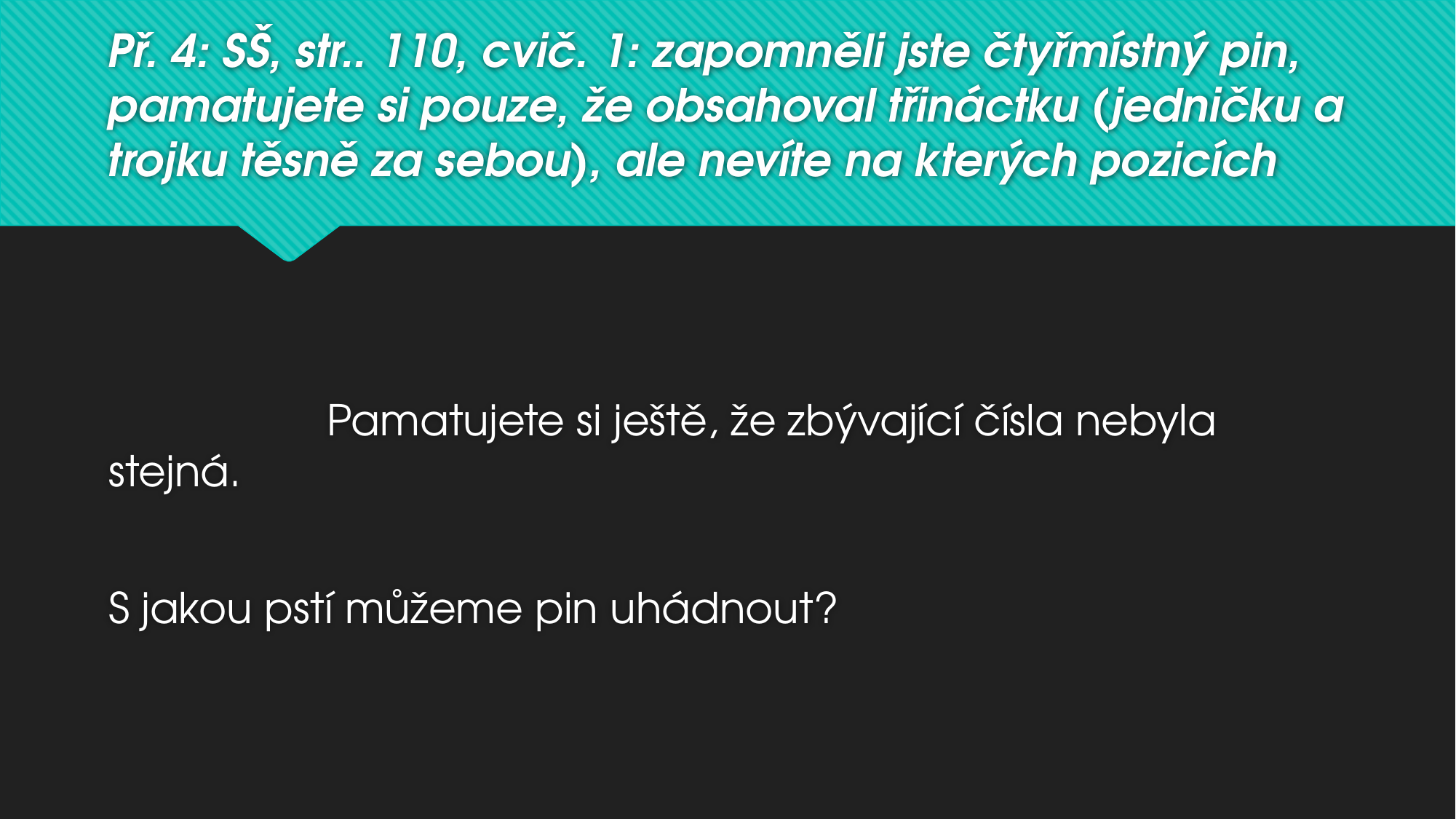

# Př. 4: SŠ, str.. 110, cvič. 1: zapomněli jste čtyřmístný pin, pamatujete si pouze, že obsahoval třináctku (jedničku a trojku těsně za sebou), ale nevíte na kterých pozicích
		Pamatujete si ještě, že zbývající čísla nebyla stejná.

S jakou pstí můžeme pin uhádnout?